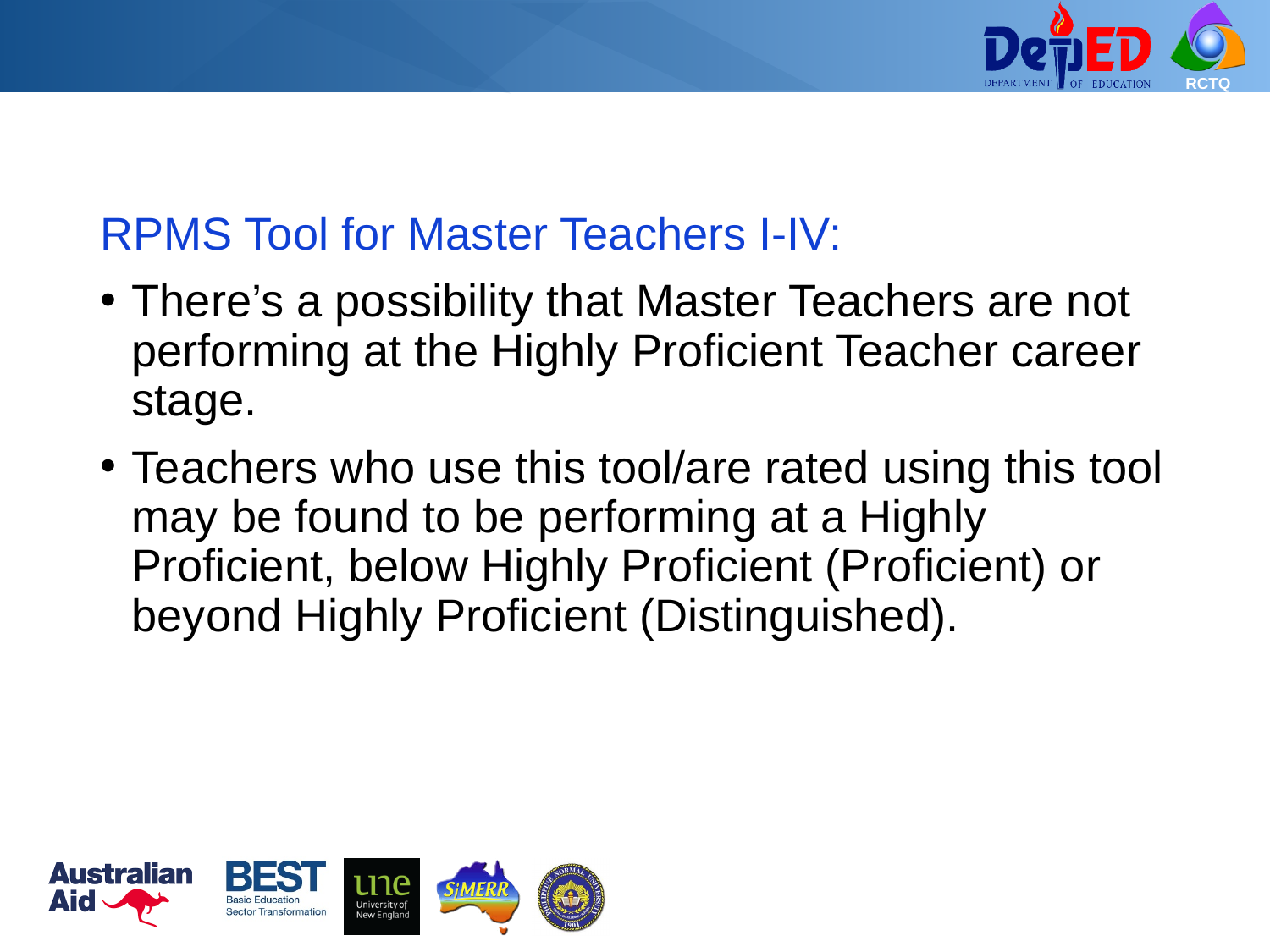

RPMS Tool for Master Teachers I-IV:
There’s a possibility that Master Teachers are not performing at the Highly Proficient Teacher career stage.
Teachers who use this tool/are rated using this tool may be found to be performing at a Highly Proficient, below Highly Proficient (Proficient) or beyond Highly Proficient (Distinguished).